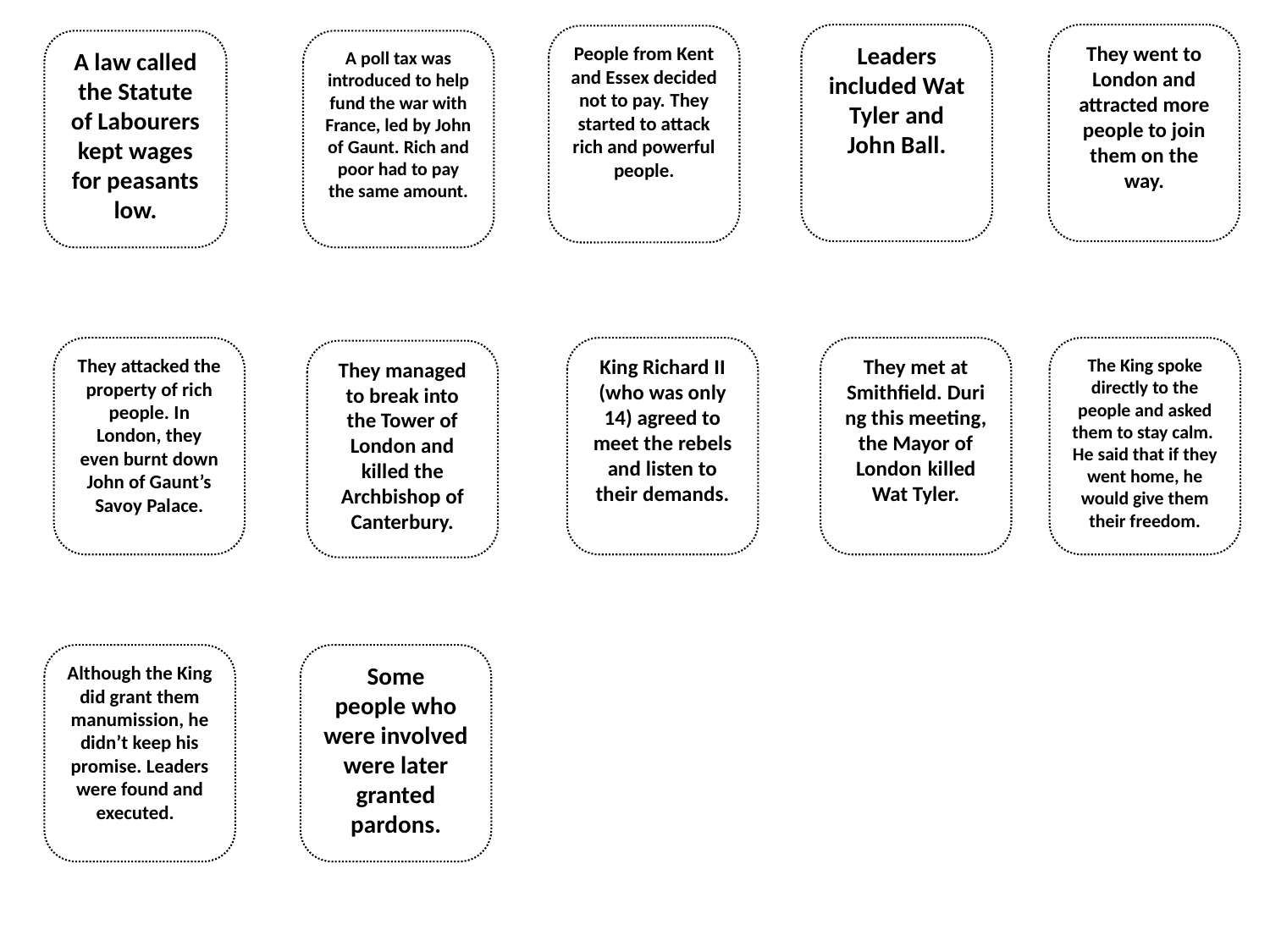

Leaders included Wat Tyler and John Ball.
They went to London and attracted more people to join them on the way.
People from Kent and Essex decided not to pay. They started to attack rich and powerful people.
A law called the Statute of Labourers kept wages for peasants low.
A poll tax was introduced to help fund the war with France, led by John of Gaunt. Rich and poor had to pay the same amount.
They attacked the property of rich people. In London, they even burnt down John of Gaunt’s Savoy Palace.
King Richard II (who was only 14) agreed to meet the rebels and listen to their demands.
They met at Smithfield. During this meeting, the Mayor of London killed Wat Tyler.
The King spoke directly to the people and asked them to stay calm.  He said that if they went home, he would give them their freedom.
They managed to break into the Tower of London and killed the Archbishop of Canterbury.
Although the King did grant them manumission, he didn’t keep his promise. Leaders were found and executed.
Some people who were involved were later granted pardons.